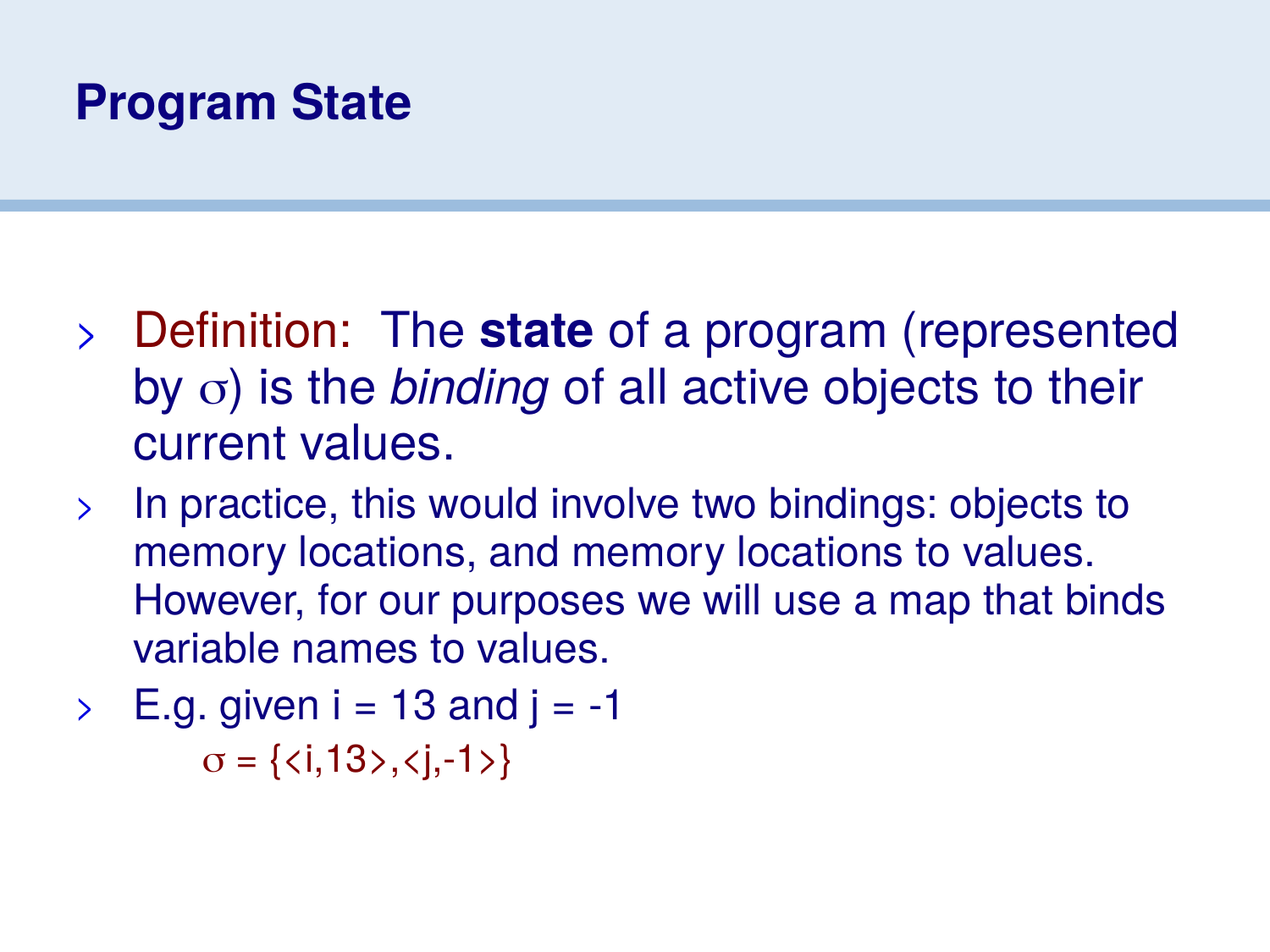

# Program State
Definition:  The state of a program (represented by σ) is the binding of all active objects to their current values.
In practice, this would involve two bindings: objects to memory locations, and memory locations to values. However, for our purposes we will use a map that binds variable names to values.
E.g. given i = 13 and j = -1
σ = {<i,13>,<j,-1>}